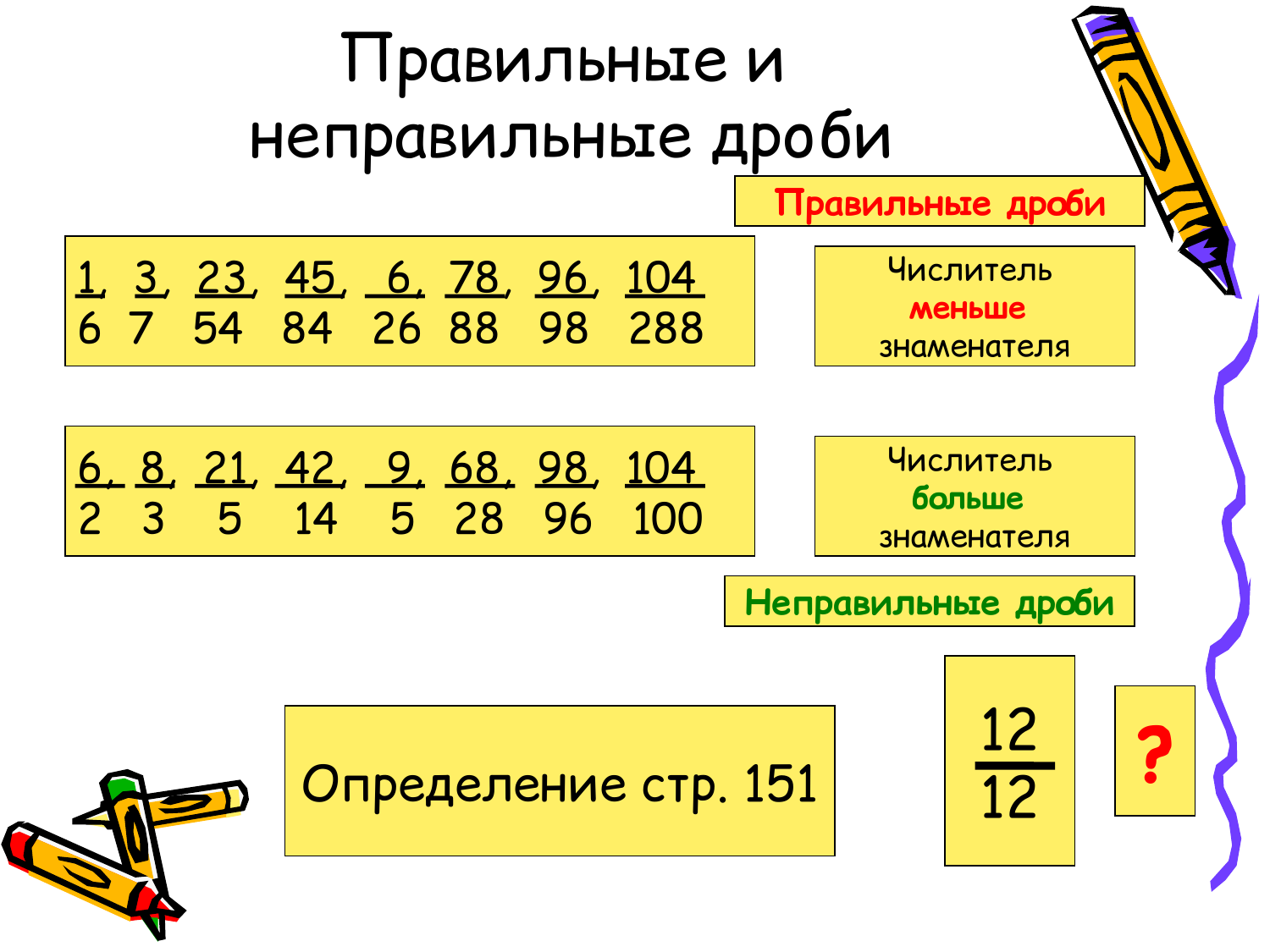

# Правильные и неправильные дроби
Правильные дроби
1,  3,  23,  45,   6,  78,  96,  104
6  7   54   84   26  88   98   288
Числитель
меньше
знаменателя

6,  8,  21,  42,   9,  68,  98,  104
2   3    5    14    5   28   96   100
Числитель
больше
знаменателя

Неправильные дроби
12
12
?
Определение стр. 151